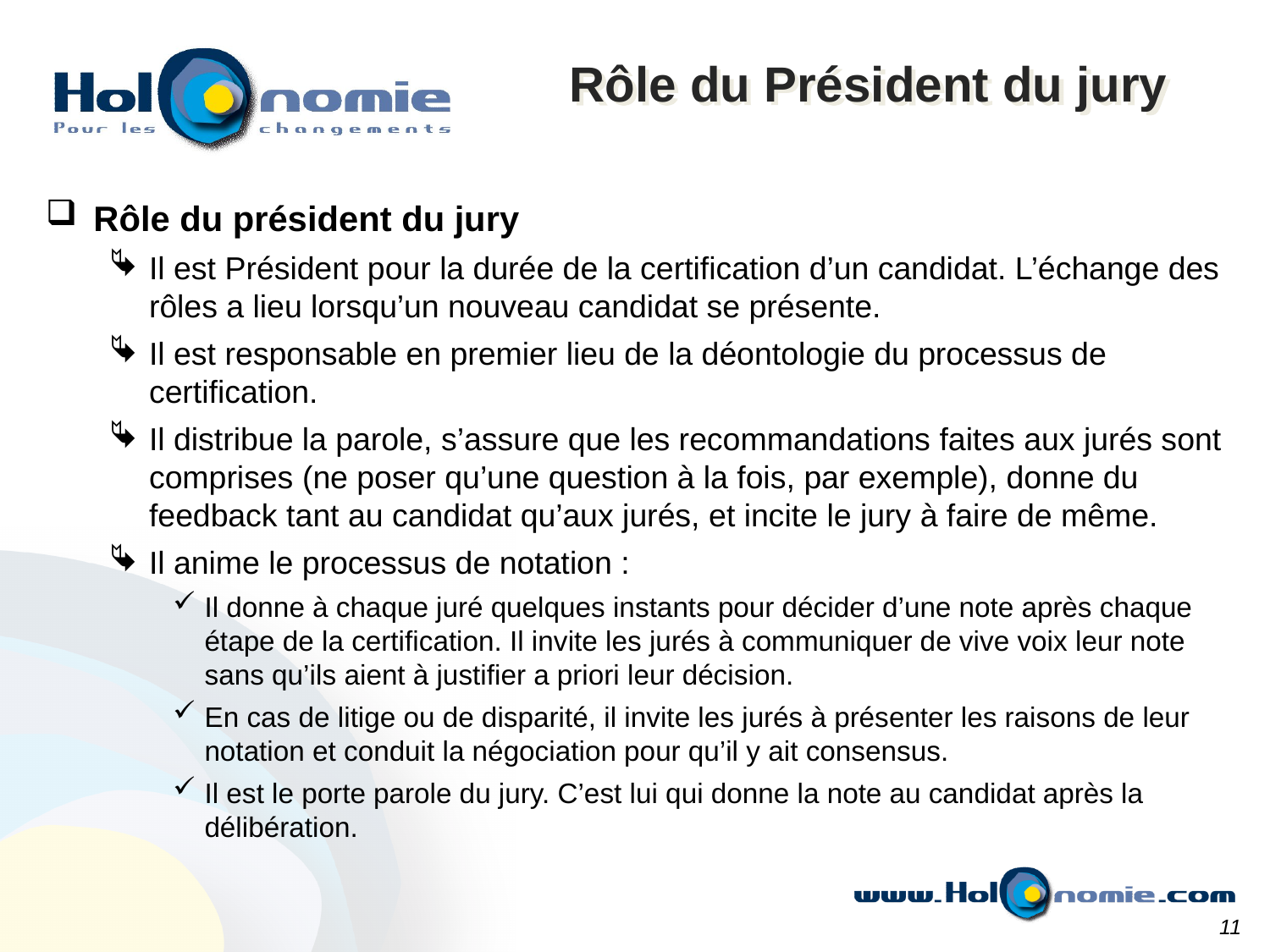

Rôle du Président du jury
Rôle du président du jury
Il est Président pour la durée de la certification d’un candidat. L’échange des rôles a lieu lorsqu’un nouveau candidat se présente.
Il est responsable en premier lieu de la déontologie du processus de certification.
Il distribue la parole, s’assure que les recommandations faites aux jurés sont comprises (ne poser qu’une question à la fois, par exemple), donne du feedback tant au candidat qu’aux jurés, et incite le jury à faire de même.
Il anime le processus de notation :
Il donne à chaque juré quelques instants pour décider d’une note après chaque étape de la certification. Il invite les jurés à communiquer de vive voix leur note sans qu’ils aient à justifier a priori leur décision.
En cas de litige ou de disparité, il invite les jurés à présenter les raisons de leur notation et conduit la négociation pour qu’il y ait consensus.
Il est le porte parole du jury. C’est lui qui donne la note au candidat après la délibération.
11